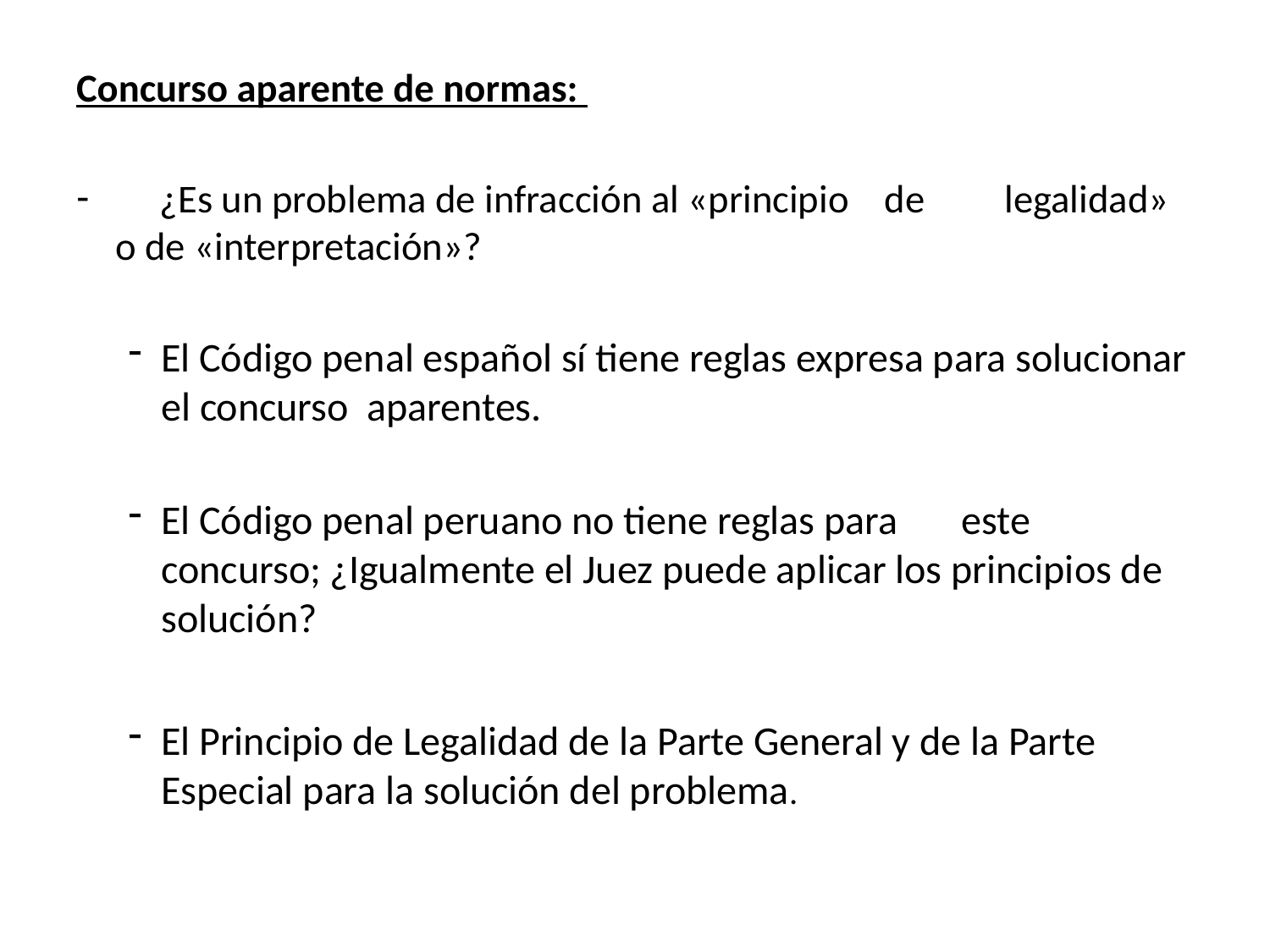

Concurso aparente de normas:

     ¿Es un problema de infracción al «principio    de 	legalidad» o de «interpretación»?

El Código penal español sí tiene reglas expresa para solucionar el concurso  aparentes.

El Código penal peruano no tiene reglas para 	este concurso; ¿Igualmente el Juez puede aplicar los principios de solución?

El Principio de Legalidad de la Parte General y de la Parte Especial para la solución del problema.